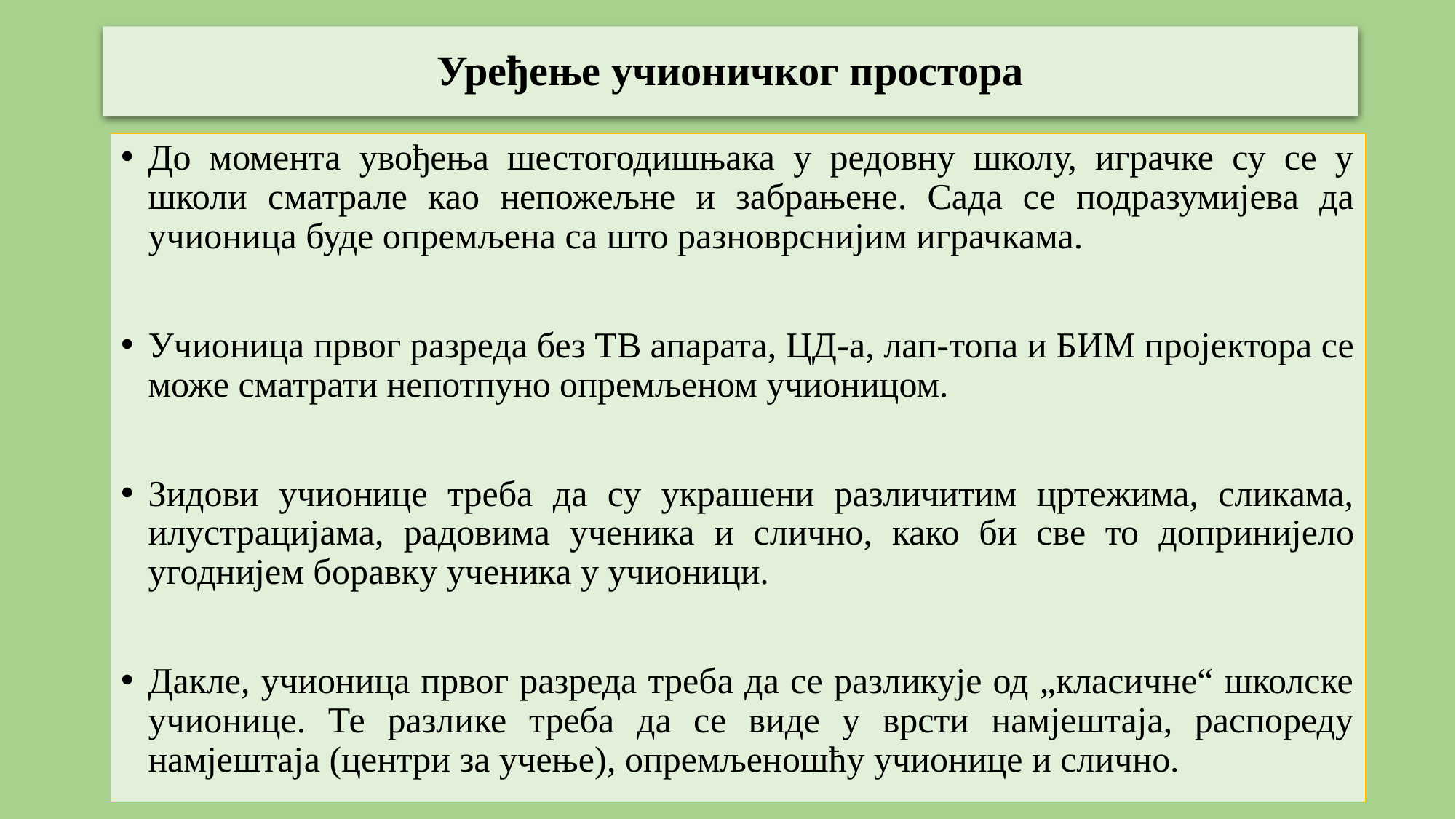

# Уређење учионичког простора
До момента увођења шестогодишњака у редовну школу, играчке су се у школи сматрале као непожељне и забрањене. Сада се подразумијева да учионица буде опремљена са што разноврснијим играчкама.

Учионица првог разреда без ТВ апарата, ЦД-а, лап-топа и БИМ пројектора се може сматрати непотпуно опремљеном учионицом.

Зидови учионице треба да су украшени различитим цртежима, сликама, илустрацијама, радовима ученика и слично, како би све то допринијело угоднијем боравку ученика у учионици.

Дакле, учионица првог разреда треба да се разликује од „класичне“ школске учионице. Те разлике треба да се виде у врсти намјештаја, распореду намјештаја (центри за учење), опремљеношћу учионице и слично.